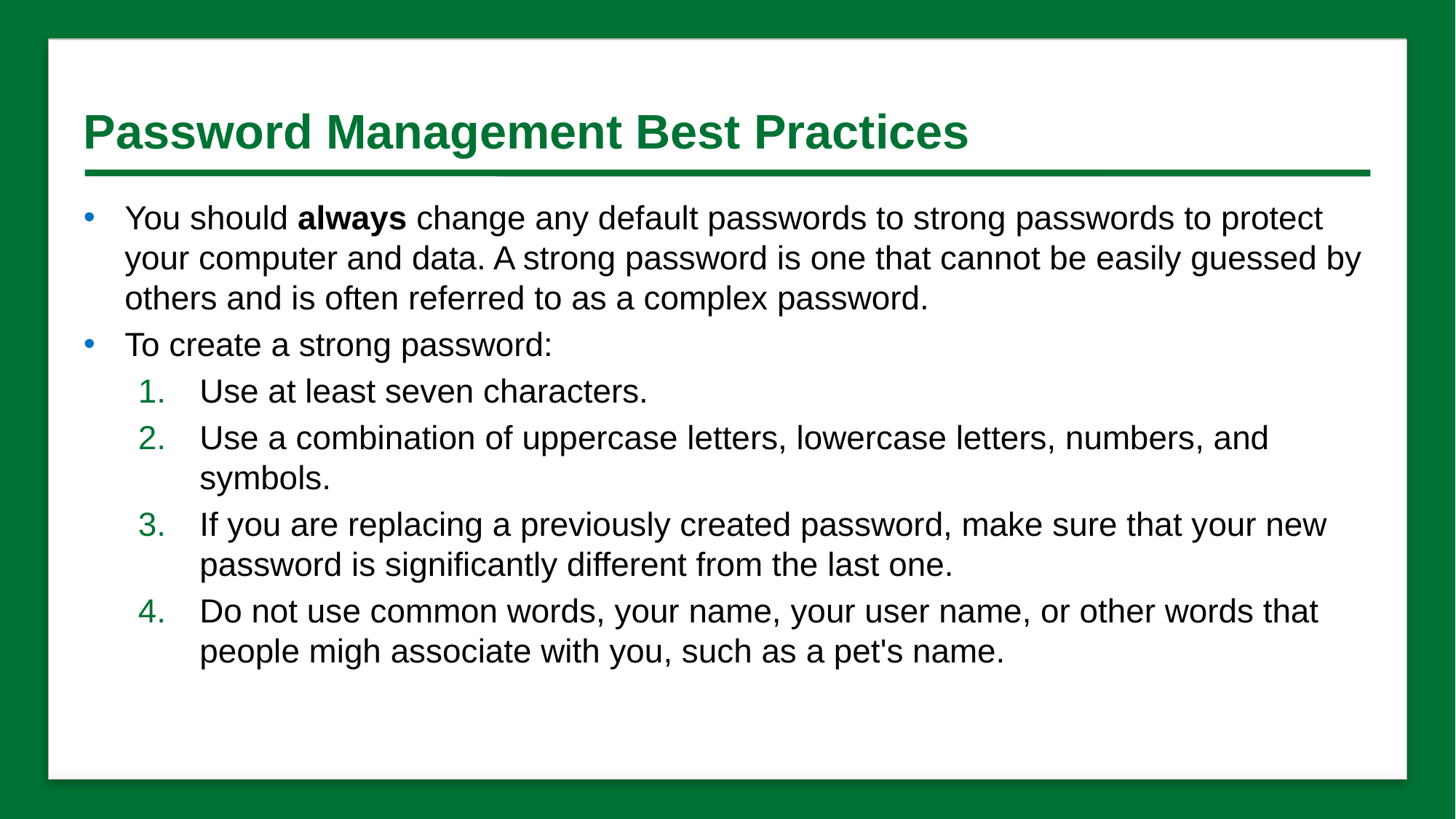

# Password Management Best Practices
You should always change any default passwords to strong passwords to protect your computer and data. A strong password is one that cannot be easily guessed by others and is often referred to as a complex password.
To create a strong password:
Use at least seven characters.
Use a combination of uppercase letters, lowercase letters, numbers, and symbols.
If you are replacing a previously created password, make sure that your new password is significantly different from the last one.
Do not use common words, your name, your user name, or other words that people migh associate with you, such as a pet's name.